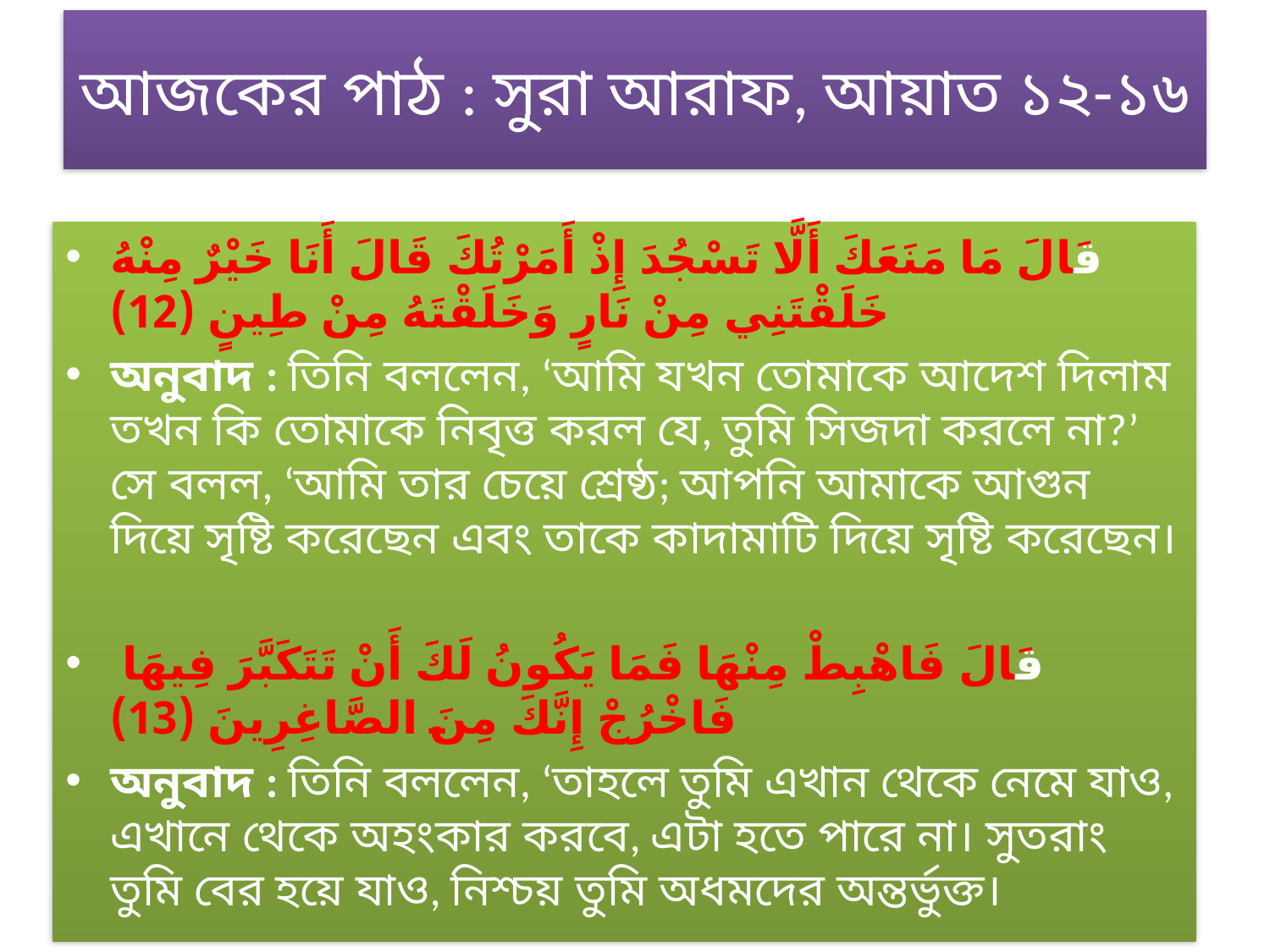

# আজকের পাঠ : সুরা আরাফ, আয়াত ১২-১৬
قَالَ مَا مَنَعَكَ أَلَّا تَسْجُدَ إِذْ أَمَرْتُكَ قَالَ أَنَا خَيْرٌ مِنْهُ خَلَقْتَنِي مِنْ نَارٍ وَخَلَقْتَهُ مِنْ طِينٍ (12)
অনুবাদ : তিনি বললেন, ‘আমি যখন তোমাকে আদেশ দিলাম তখন কি তোমাকে নিবৃত্ত করল যে, তুমি সিজদা করলে না?’ সে বলল, ‘আমি তার চেয়ে শ্ৰেষ্ঠ; আপনি আমাকে আগুন দিয়ে সৃষ্টি করেছেন এবং তাকে কাদামাটি দিয়ে সৃষ্টি করেছেন।

 قَالَ فَاهْبِطْ مِنْهَا فَمَا يَكُونُ لَكَ أَنْ تَتَكَبَّرَ فِيهَا فَاخْرُجْ إِنَّكَ مِنَ الصَّاغِرِينَ (13)
অনুবাদ : তিনি বললেন, ‘তাহলে তুমি এখান থেকে নেমে যাও, এখানে থেকে অহংকার করবে, এটা হতে পারে না। সুতরাং তুমি বের হয়ে যাও, নিশ্চয় তুমি অধমদের অন্তর্ভুক্ত।